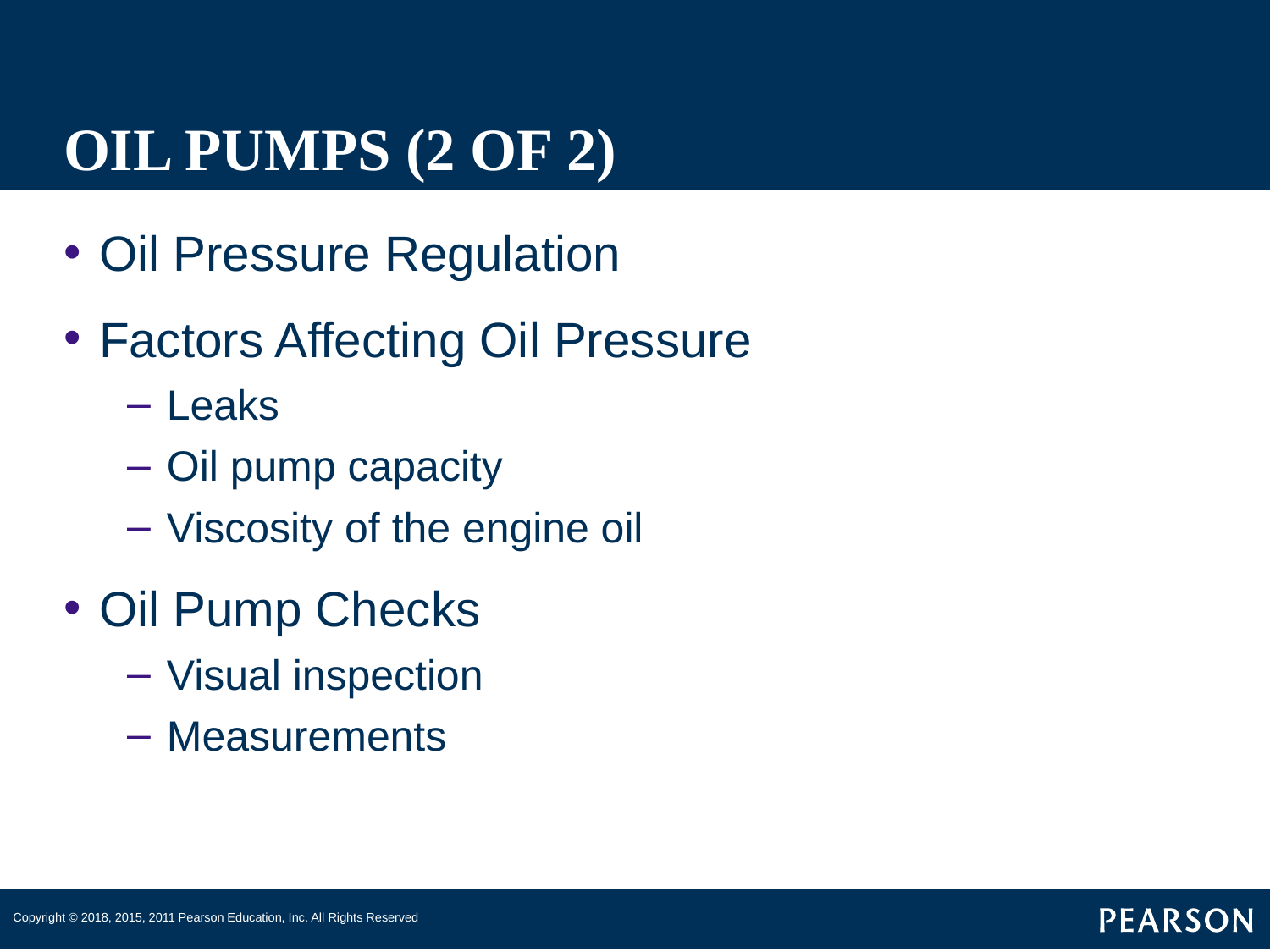

# OIL PUMPS (2 OF 2)
Oil Pressure Regulation
Factors Affecting Oil Pressure
Leaks
Oil pump capacity
Viscosity of the engine oil
Oil Pump Checks
Visual inspection
Measurements